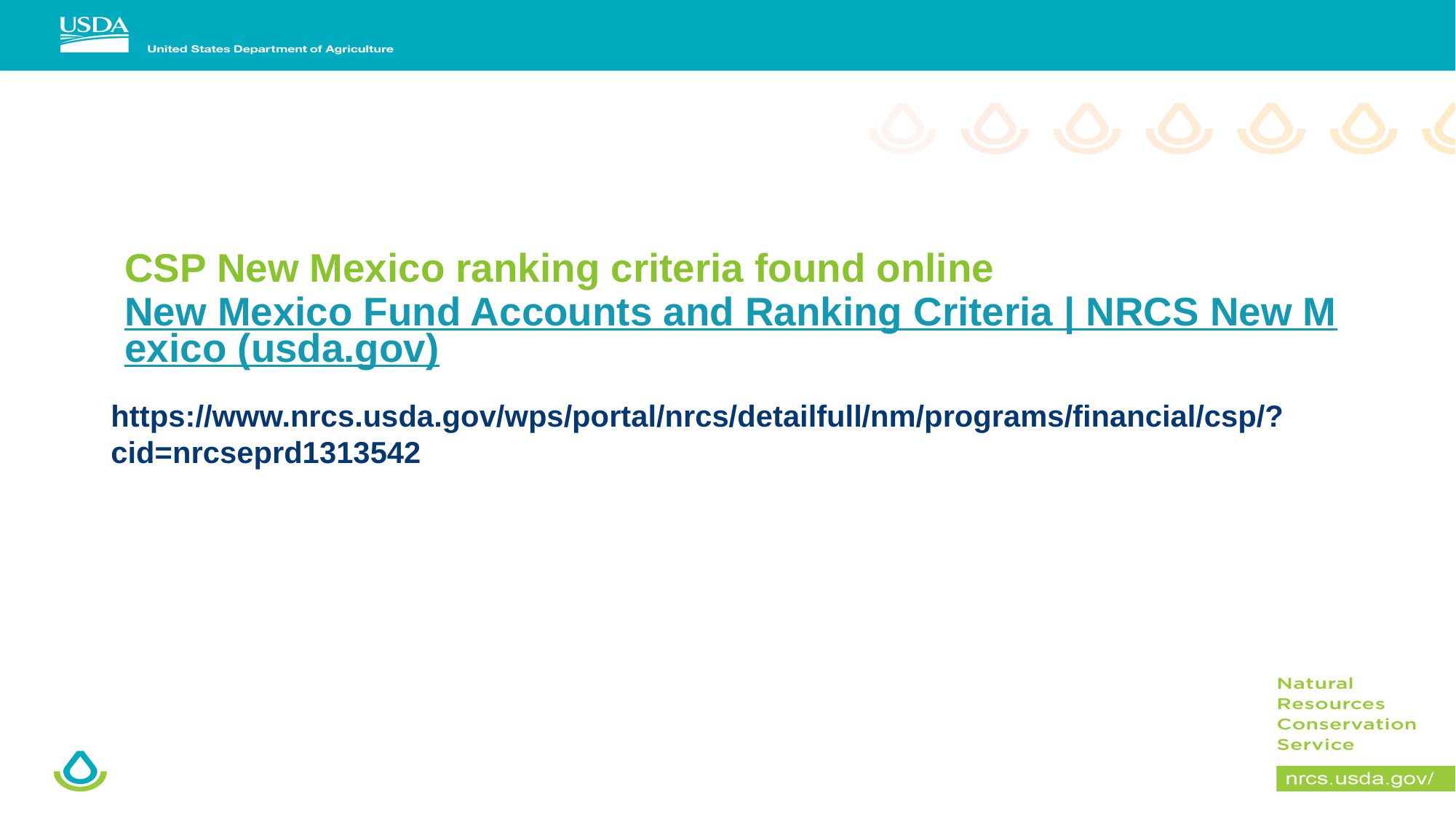

# CSP New Mexico ranking criteria found online New Mexico Fund Accounts and Ranking Criteria | NRCS New Mexico (usda.gov)
https://www.nrcs.usda.gov/wps/portal/nrcs/detailfull/nm/programs/financial/csp/?cid=nrcseprd1313542